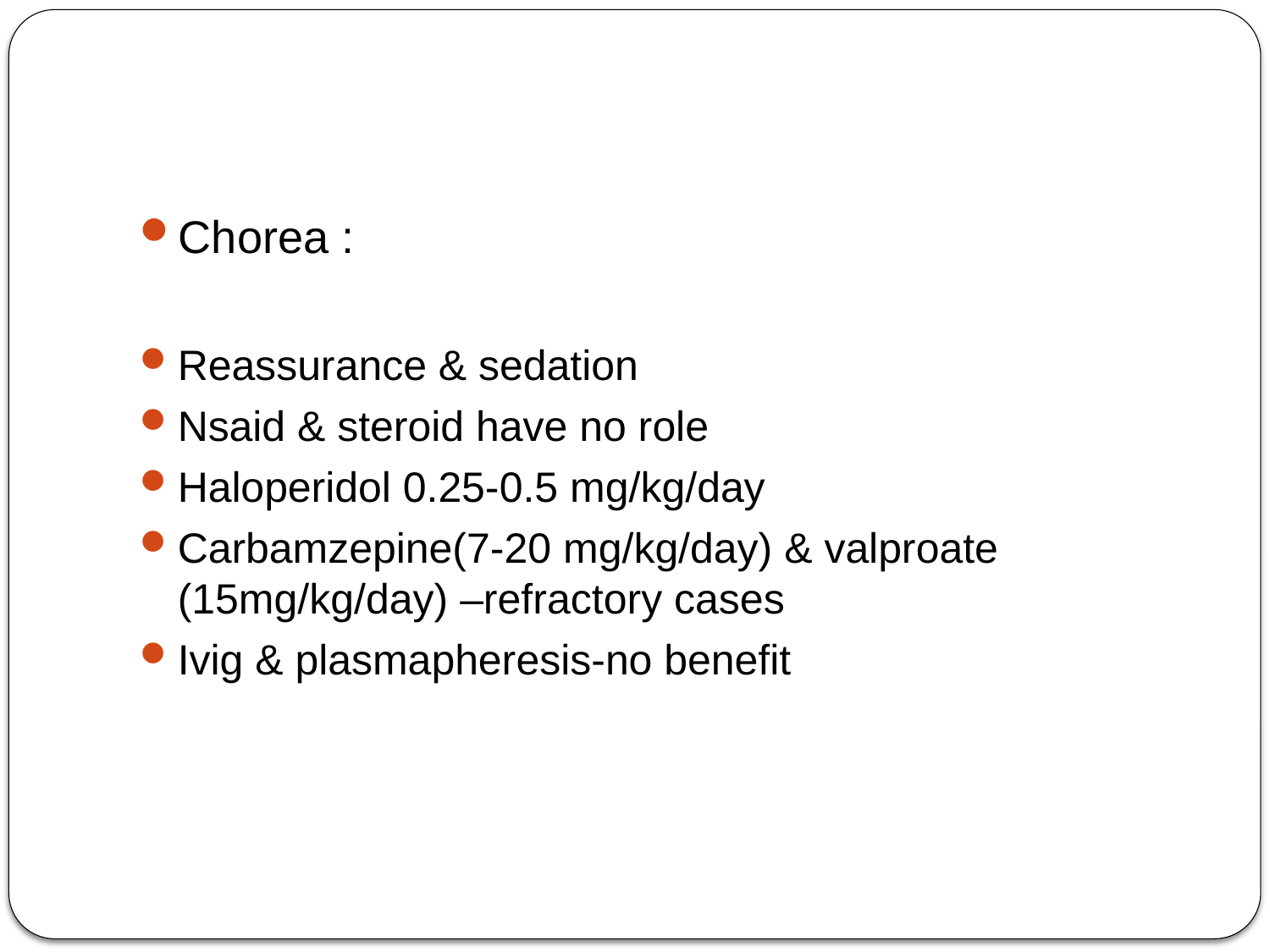

Chorea :

Reassurance & sedation
Nsaid & steroid have no role
Haloperidol 0.25-0.5 mg/kg/day
Carbamzepine(7-20 mg/kg/day) & valproate (15mg/kg/day) –refractory cases
Ivig & plasmapheresis-no benefit